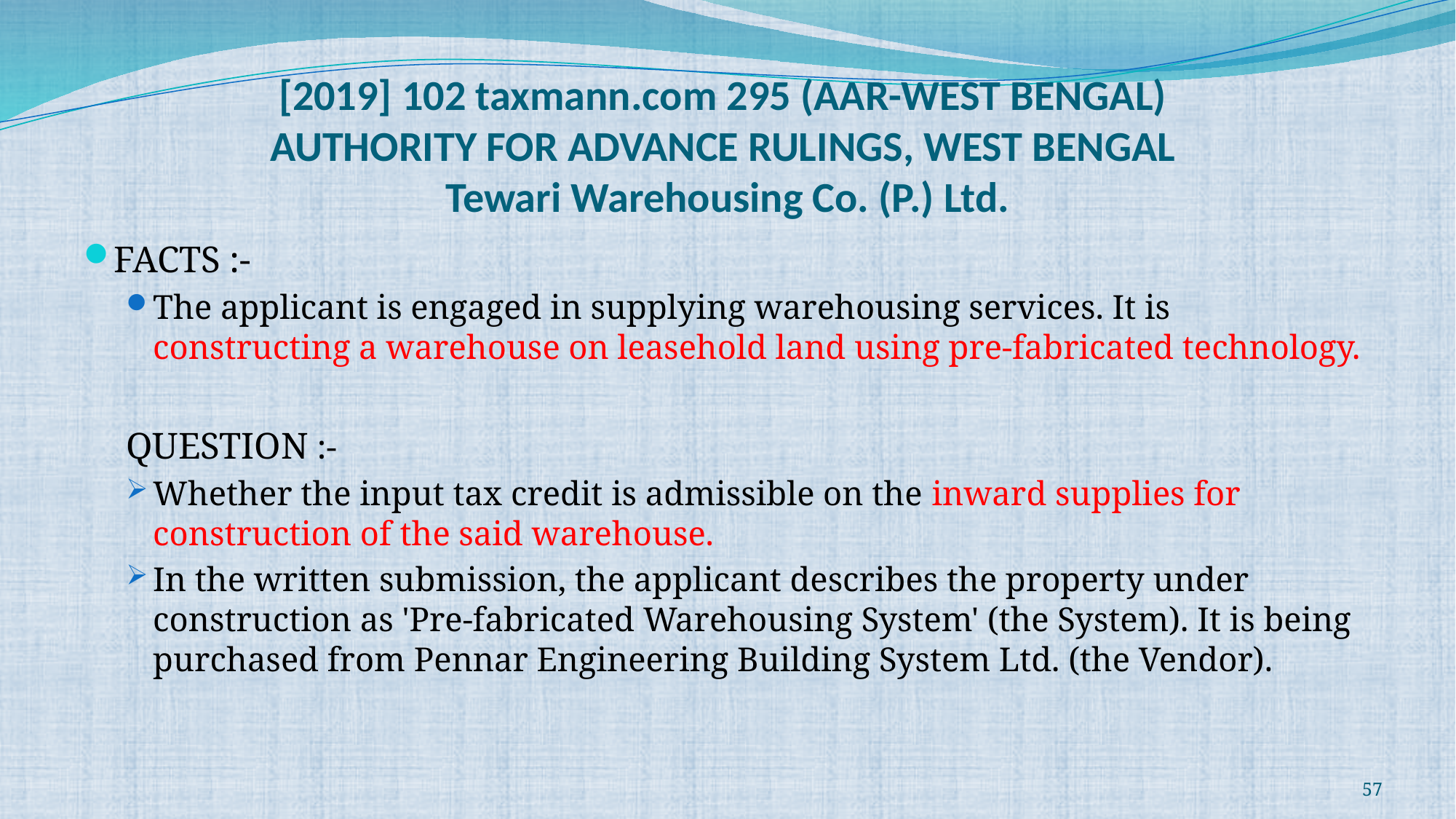

# [2019] 102 taxmann.com 295 (AAR-WEST BENGAL) AUTHORITY FOR ADVANCE RULINGS, WEST BENGAL Tewari Warehousing Co. (P.) Ltd.
FACTS :-
The applicant is engaged in supplying warehousing services. It is constructing a warehouse on leasehold land using pre-fabricated technology.

QUESTION :-
Whether the input tax credit is admissible on the inward supplies for construction of the said warehouse.
In the written submission, the applicant describes the property under construction as 'Pre-fabricated Warehousing System' (the System). It is being purchased from Pennar Engineering Building System Ltd. (the Vendor).
57